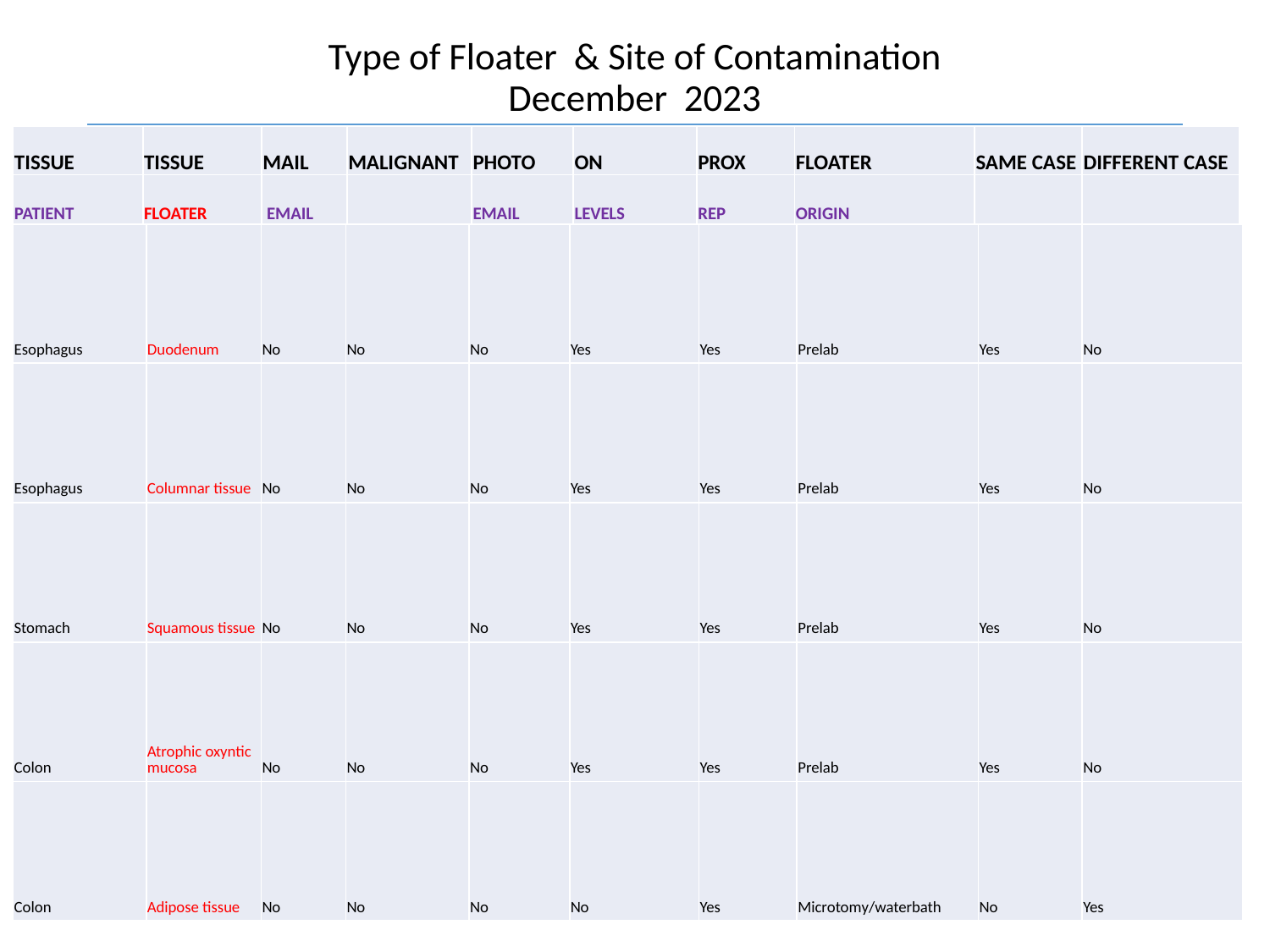

# Type of Floater  & Site of Contamination December  2023
| TISSUE | TISSUE | MAIL | MALIGNANT | PHOTO | ON | PROX | FLOATER | SAME CASE | DIFFERENT CASE |
| --- | --- | --- | --- | --- | --- | --- | --- | --- | --- |
| PATIENT | FLOATER | EMAIL |  | EMAIL | LEVELS | REP | ORIGIN |  |  |
| Esophagus | Duodenum | No | No | No | Yes | Yes | Prelab | Yes | No |
| --- | --- | --- | --- | --- | --- | --- | --- | --- | --- |
| Esophagus | Columnar tissue | No | No | No | Yes | Yes | Prelab | Yes | No |
| Stomach | Squamous tissue | No | No | No | Yes | Yes | Prelab | Yes | No |
| Colon | Atrophic oxyntic mucosa | No | No | No | Yes | Yes | Prelab | Yes | No |
| Colon | Adipose tissue | No | No | No | No | Yes | Microtomy/waterbath | No | Yes |